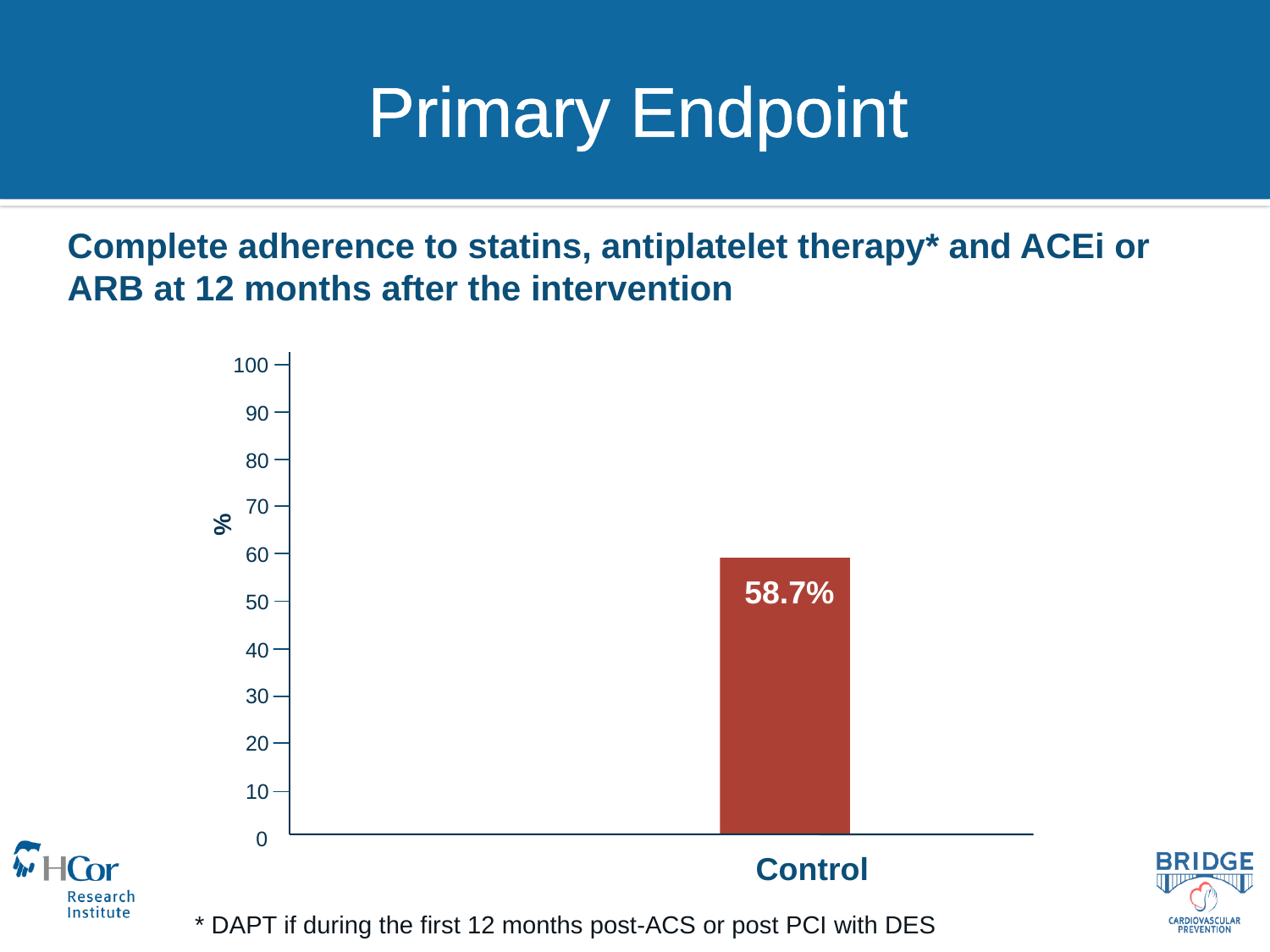

# Primary Endpoint
Complete adherence to statins, antiplatelet therapy* and ACEi or ARB at 12 months after the intervention

100

90

80

70

73.5%
60

58.7%
50
40
30
20
10
0

Control

%
* DAPT if during the first 12 months post-ACS or post PCI with DES